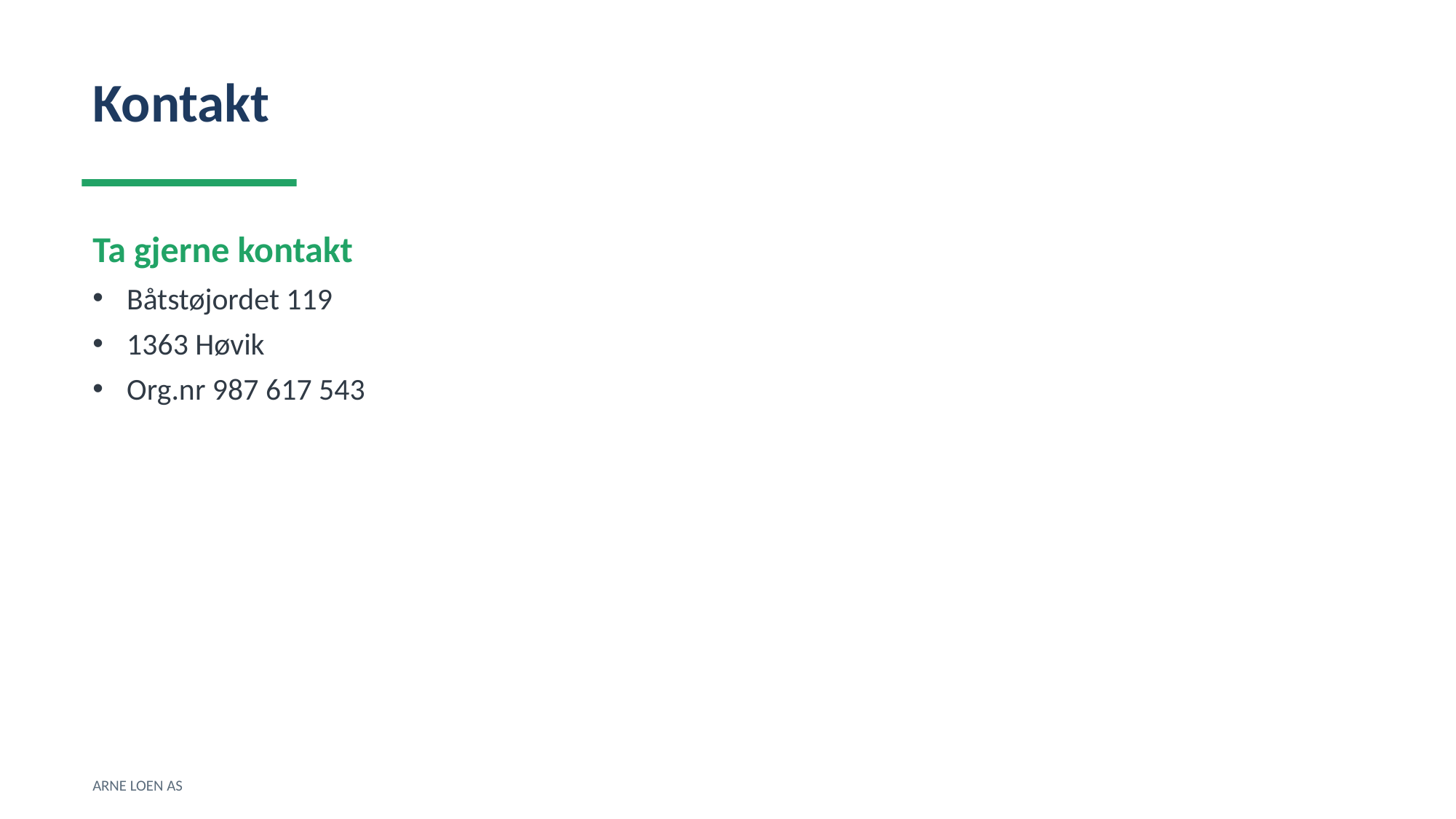

Kontakt

Ta gjerne kontakt
Båtstøjordet 119
1363 Høvik
Org.nr 987 617 543
ARNE LOEN AS